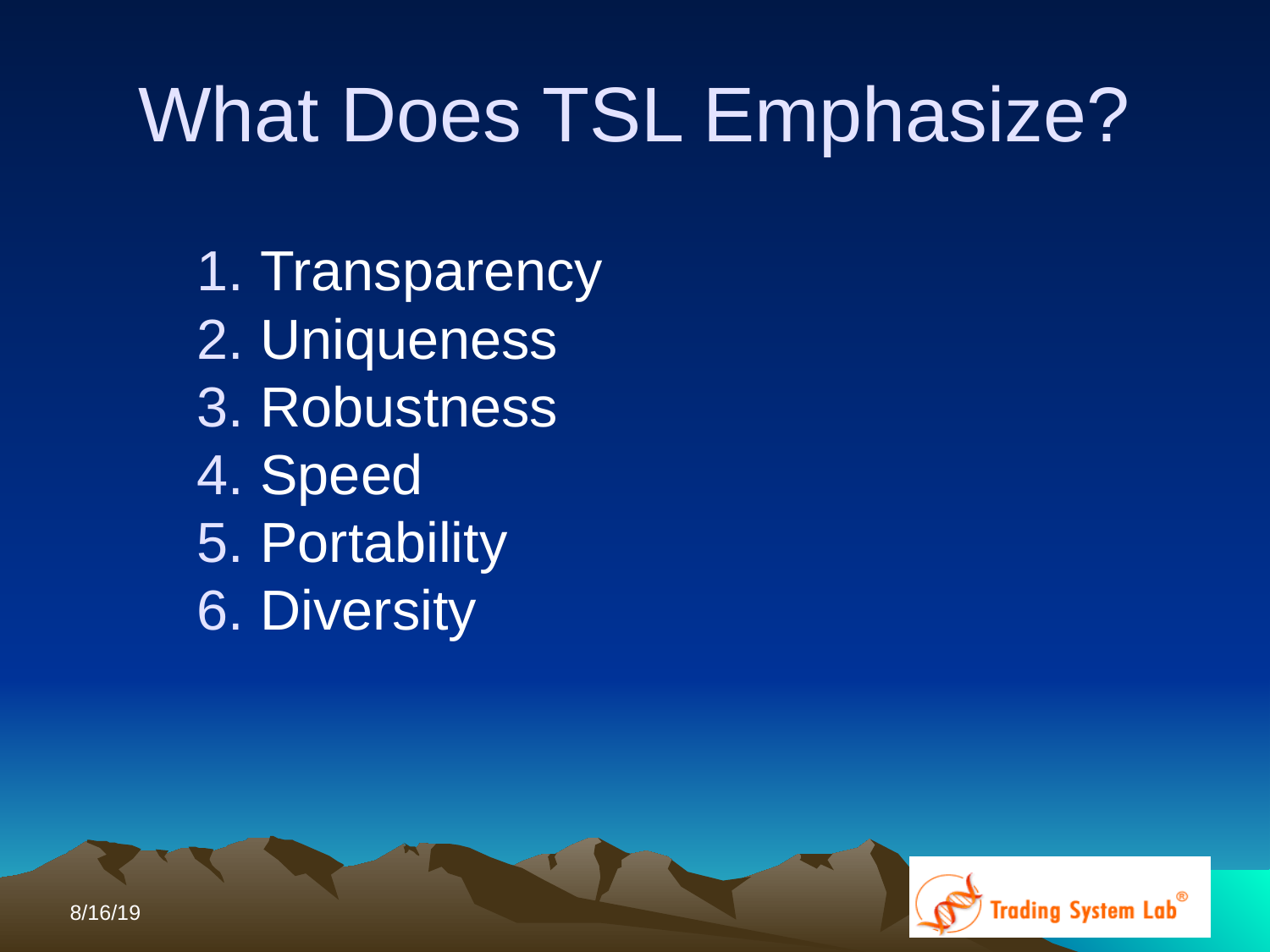

What Does TSL Emphasize?

Transparency
Uniqueness
Robustness
Speed
Portability
Diversity
8/16/19